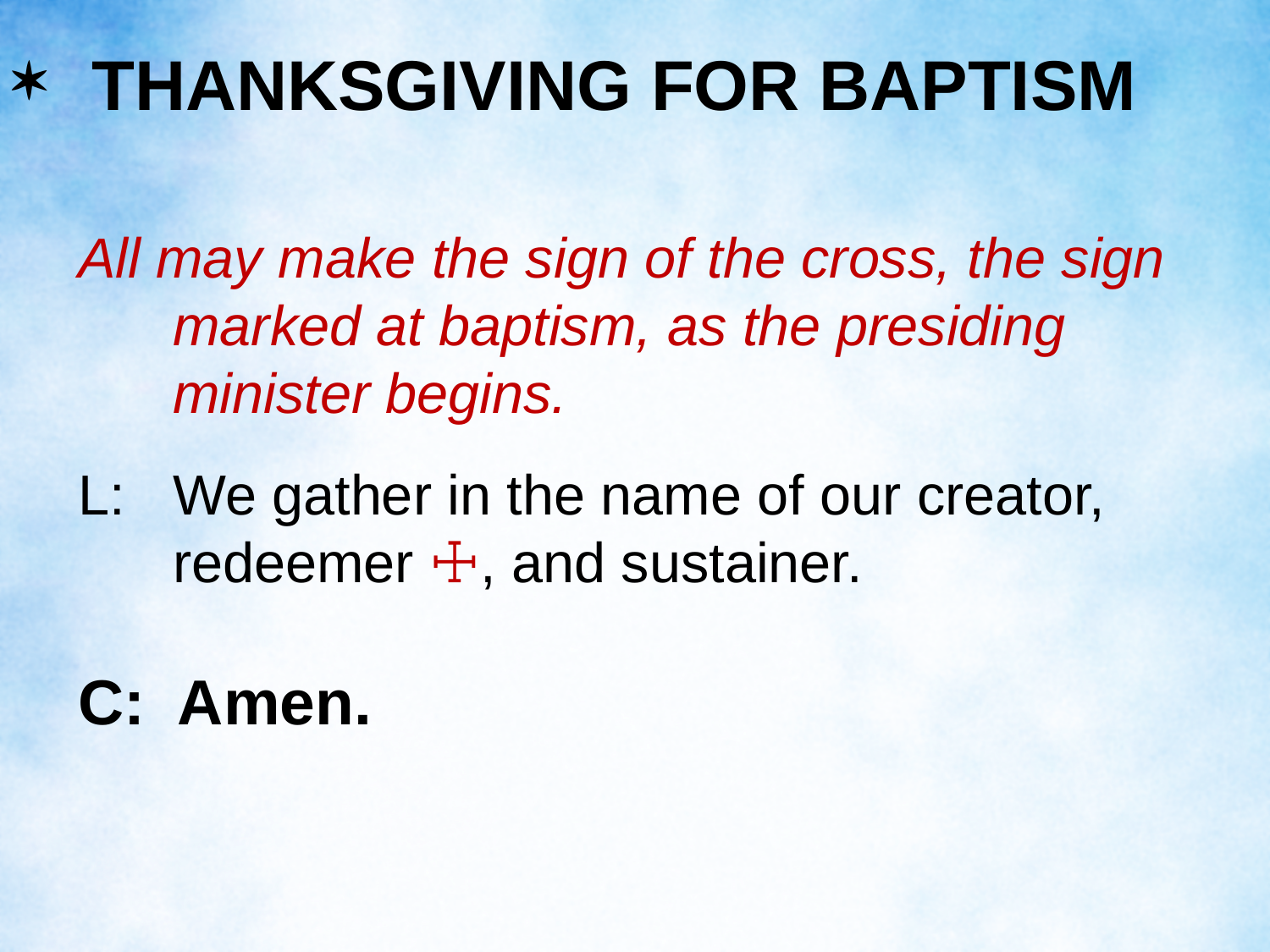

THANKSGIVING FOR BAPTISM
All may make the sign of the cross, the sign marked at baptism, as the presiding minister begins.

L:	We gather in the name of our creator, redeemer ☩, and sustainer.

C:  Amen.